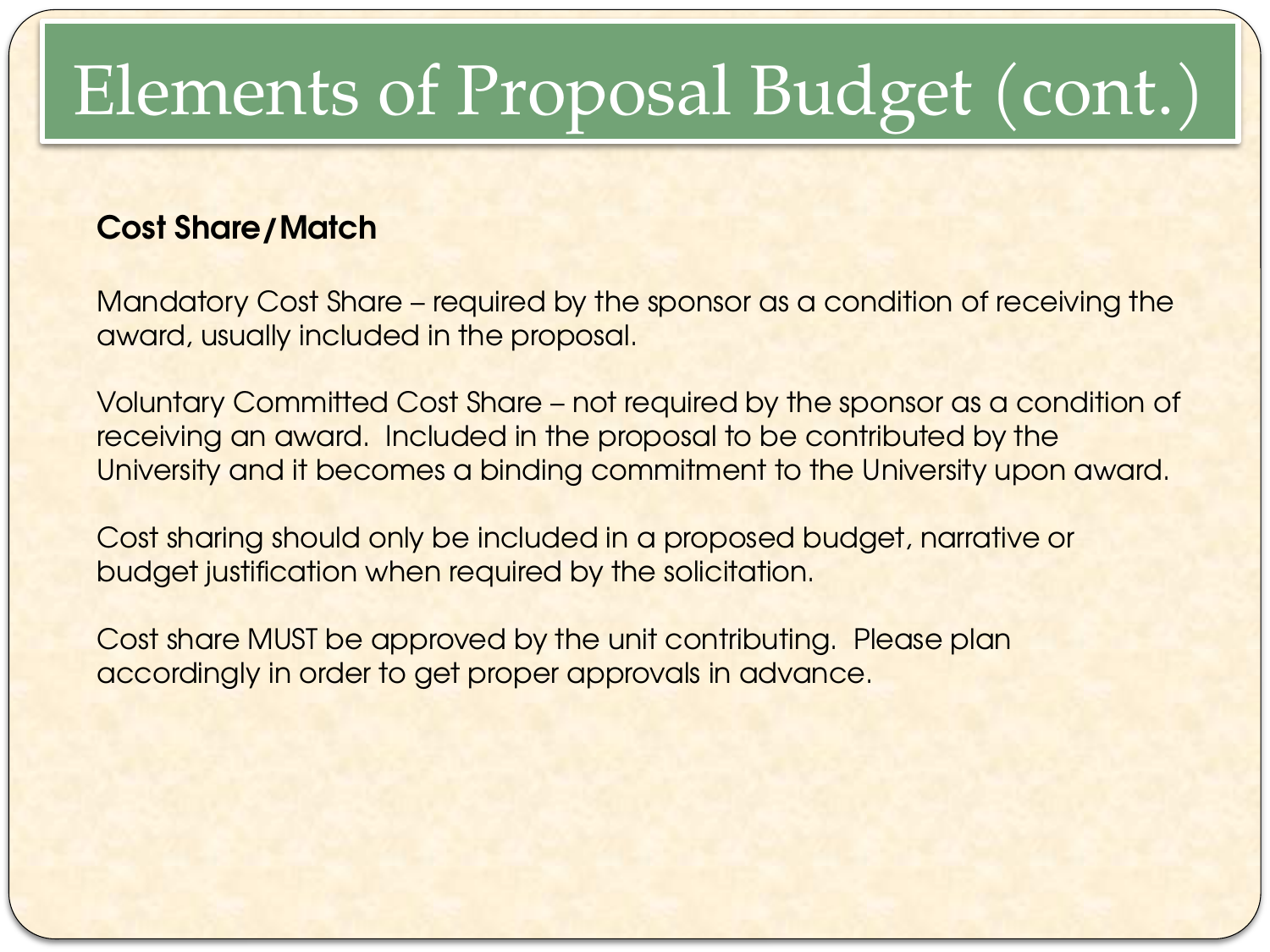

Elements of Proposal Budget (cont.)
Cost Share/Match

Mandatory Cost Share – required by the sponsor as a condition of receiving the award, usually included in the proposal.

Voluntary Committed Cost Share – not required by the sponsor as a condition of receiving an award.  Included in the proposal to be contributed by the University and it becomes a binding commitment to the University upon award.

Cost sharing should only be included in a proposed budget, narrative or budget justification when required by the solicitation.

Cost share MUST be approved by the unit contributing.  Please plan accordingly in order to get proper approvals in advance.